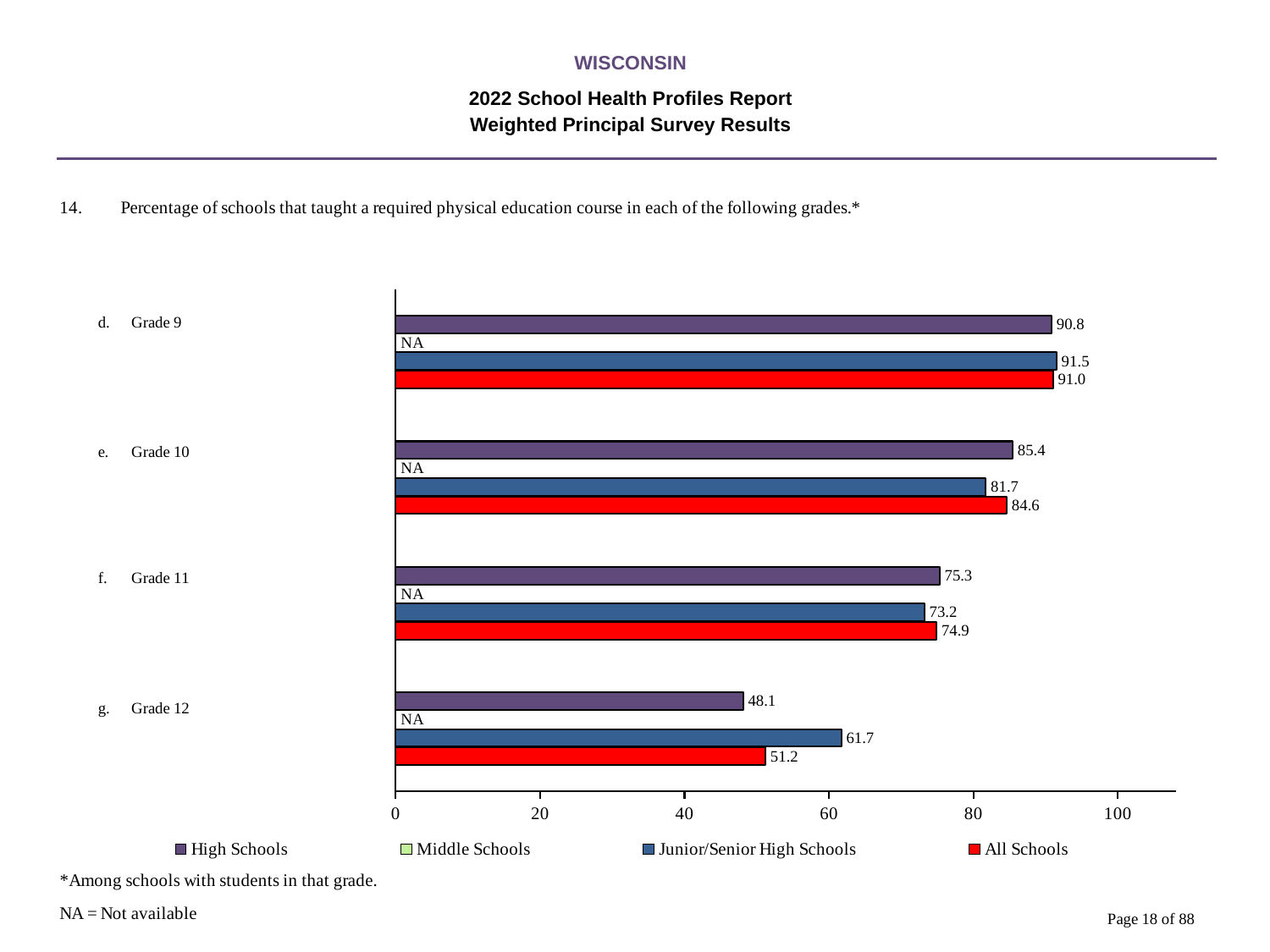

WISCONSIN
2022 School Health Profiles Report
Weighted Principal Survey Results

### Chart

| Category | All Schools | Junior/Senior High Schools | Middle Schools | High Schools |
|---|---|---|---|---|
| Grade 12 | 51.2 | 61.7 | 0.0009 | 48.1 |
| Grade 11 | 74.9 | 73.2 | 0.0009 | 75.3 |
| Grade 10 | 84.6 | 81.7 | 0.0009 | 85.4 |
| Grade 9 | 91.0 | 91.5 | 0.0009 | 90.8 |